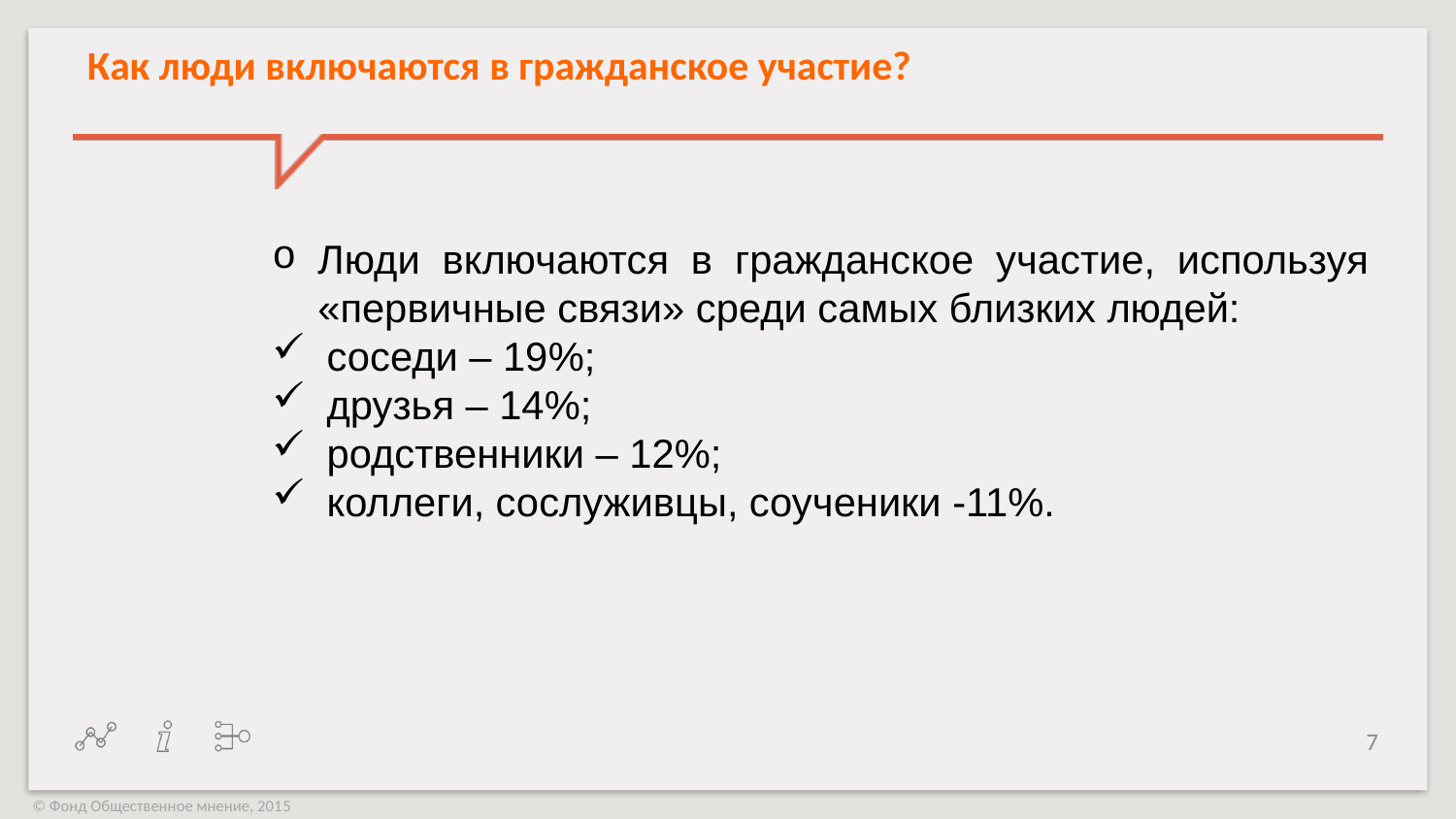

Как люди включаются в гражданское участие?
Люди включаются в гражданское участие, используя «первичные связи» среди самых близких людей:
соседи – 19%;
друзья – 14%;
родственники – 12%;
коллеги, сослуживцы, соученики -11%.